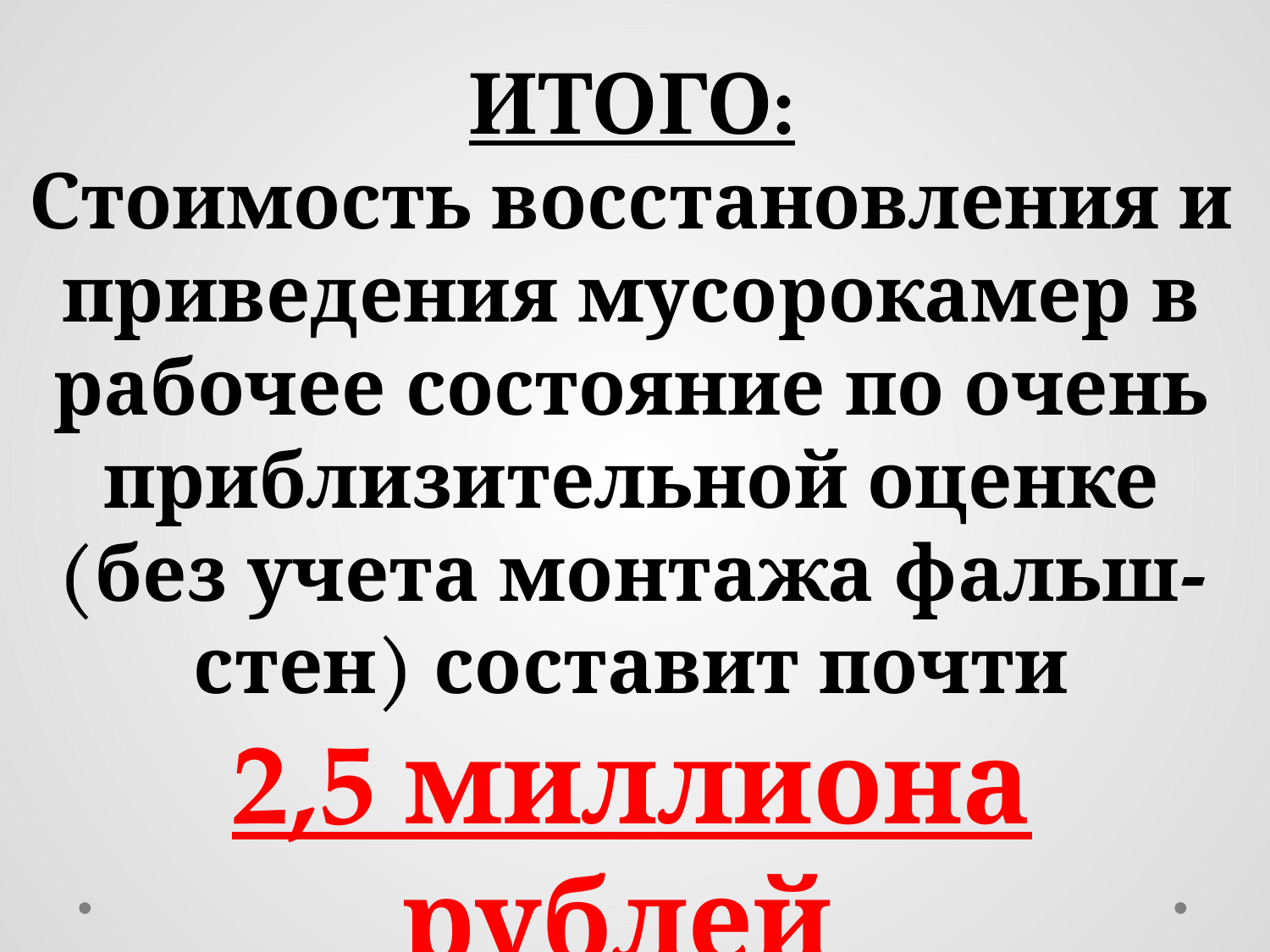

ИТОГО:
Стоимость восстановления и приведения мусорокамер в рабочее состояние по очень приблизительной оценке (без учета монтажа фальш-стен) составит почти
2,5 миллиона рублей